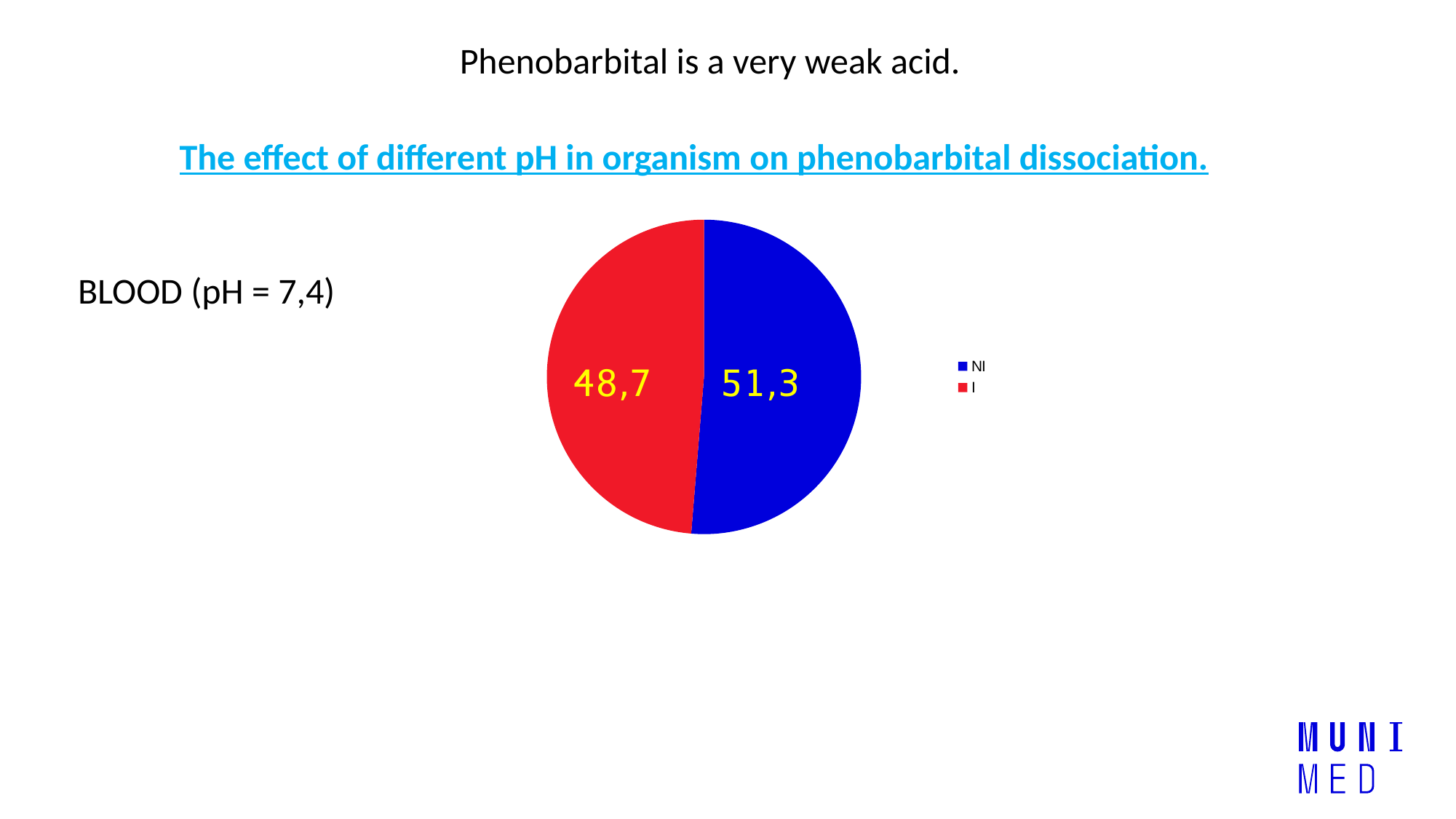

Phenobarbital is a very weak acid.
The effect of different pH in organism on phenobarbital dissociation.

### Chart

| Category |  |
|---|---|
| NI | 51.3 |
| I | 48.7 |
BLOOD (pH = 7,4)
48,7
51,3